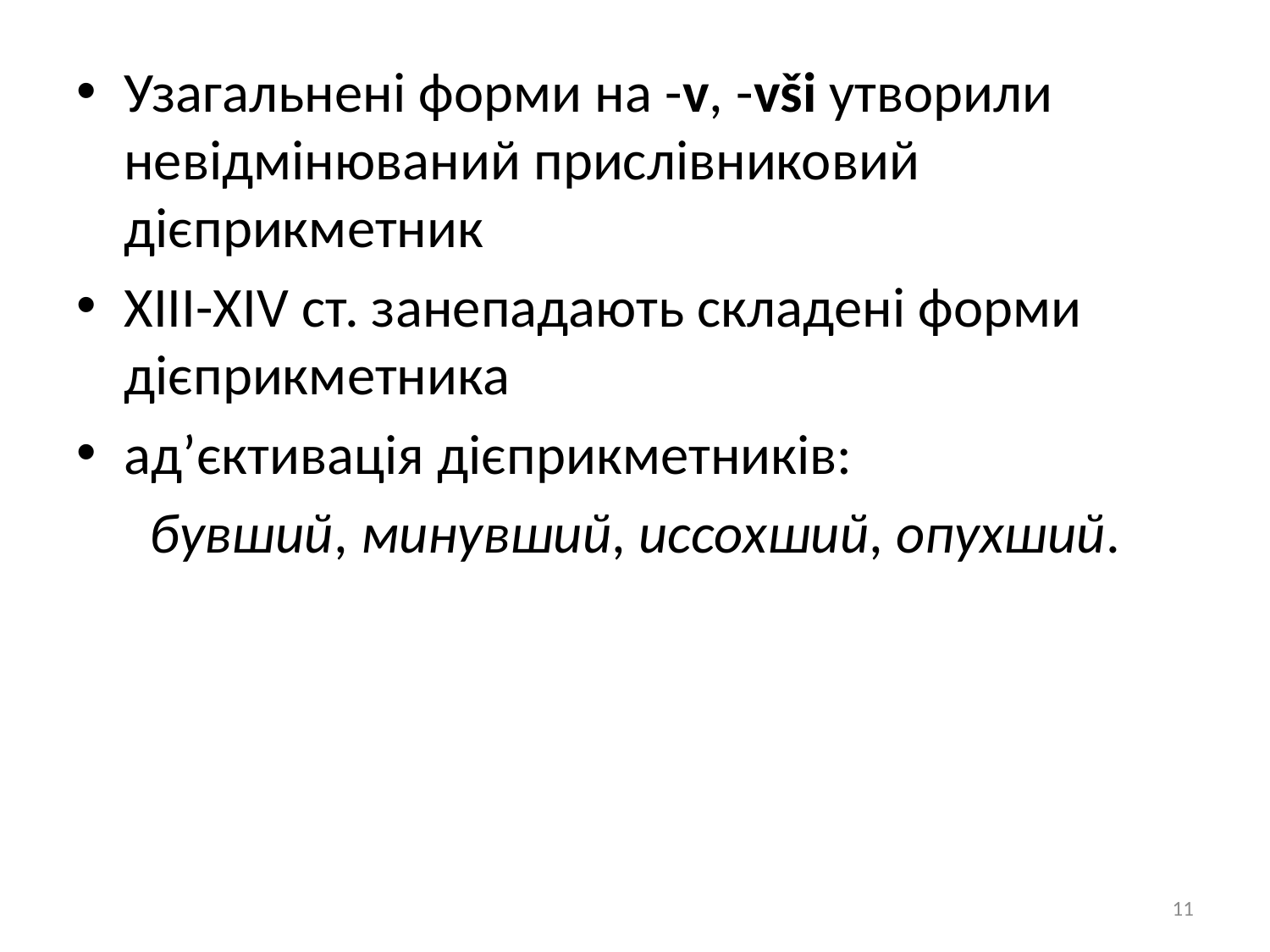

Узагальнені форми на -v, -vši утворили невідмінюваний прислівниковий дієприкметник
XIII-XIV ст. занепадають складені форми дієприкметника
ад’єктивація дієприкметників:
бувший, минувший, иссохший, опухший.

11